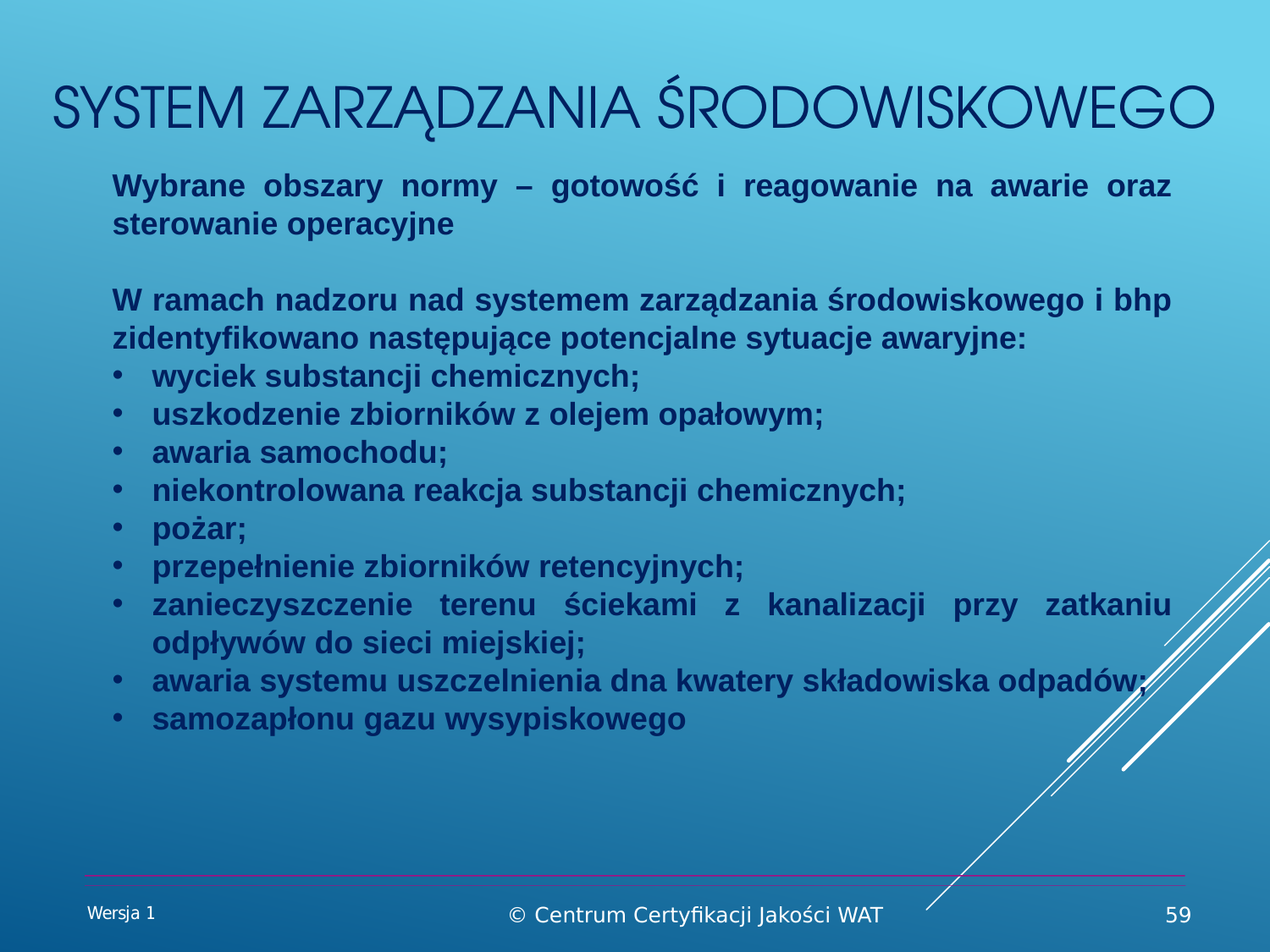

# System zarządzania środowiskowego
Wybrane obszary normy – gotowość i reagowanie na awarie oraz sterowanie operacyjne

W ramach nadzoru nad systemem zarządzania środowiskowego i bhp zidentyfikowano następujące potencjalne sytuacje awaryjne:
wyciek substancji chemicznych;
uszkodzenie zbiorników z olejem opałowym;
awaria samochodu;
niekontrolowana reakcja substancji chemicznych;
pożar;
przepełnienie zbiorników retencyjnych;
zanieczyszczenie terenu ściekami z kanalizacji przy zatkaniu odpływów do sieci miejskiej;
awaria systemu uszczelnienia dna kwatery składowiska odpadów;
samozapłonu gazu wysypiskowego